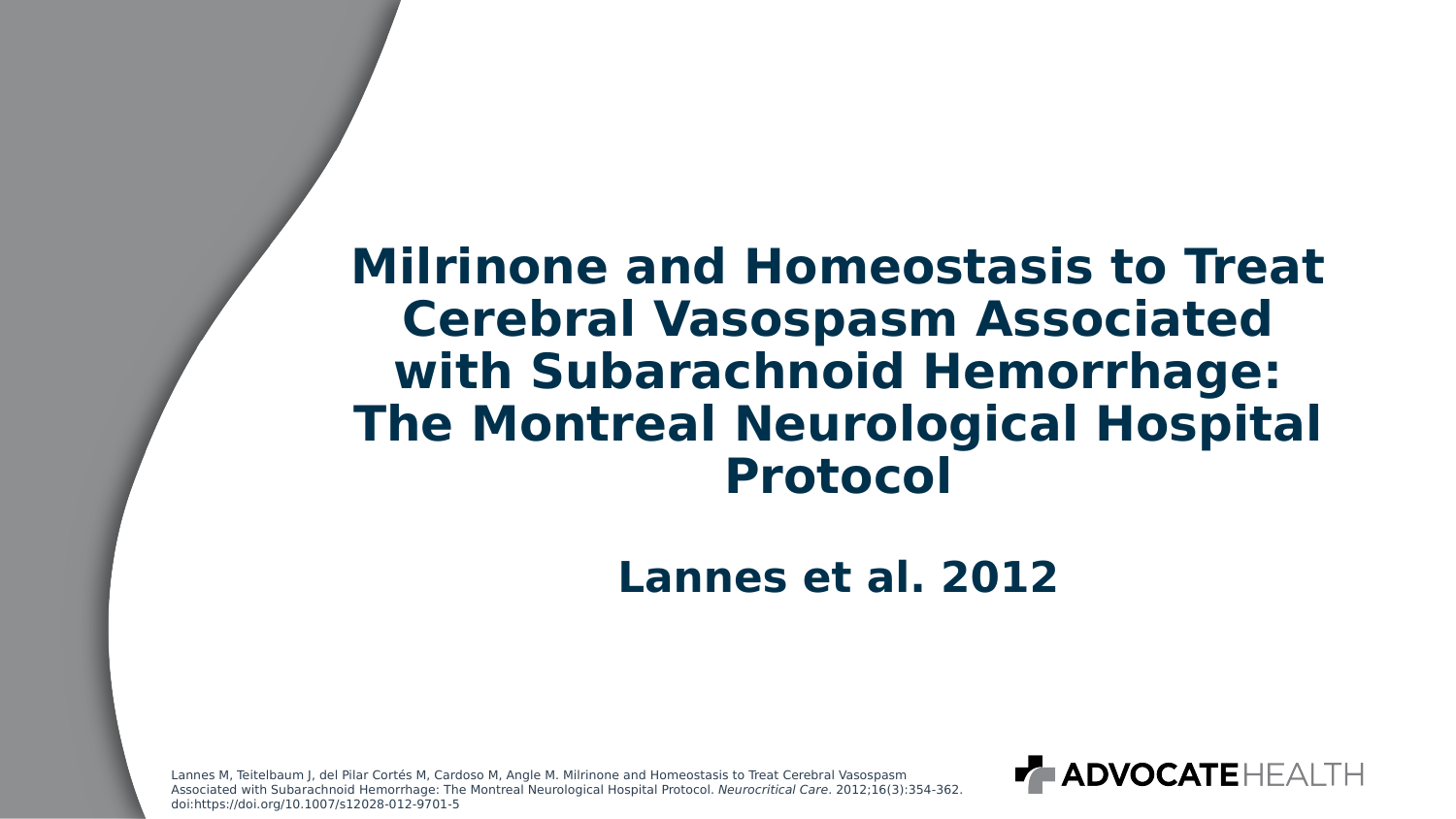

# Milrinone and Homeostasis to Treat Cerebral Vasospasm Associated with Subarachnoid Hemorrhage: The Montreal Neurological Hospital Protocol
Lannes et al. 2012
Lannes M, Teitelbaum J, del Pilar Cortés M, Cardoso M, Angle M. Milrinone and Homeostasis to Treat Cerebral Vasospasm Associated with Subarachnoid Hemorrhage: The Montreal Neurological Hospital Protocol. Neurocritical Care. 2012;16(3):354-362. doi:https://doi.org/10.1007/s12028-012-9701-5